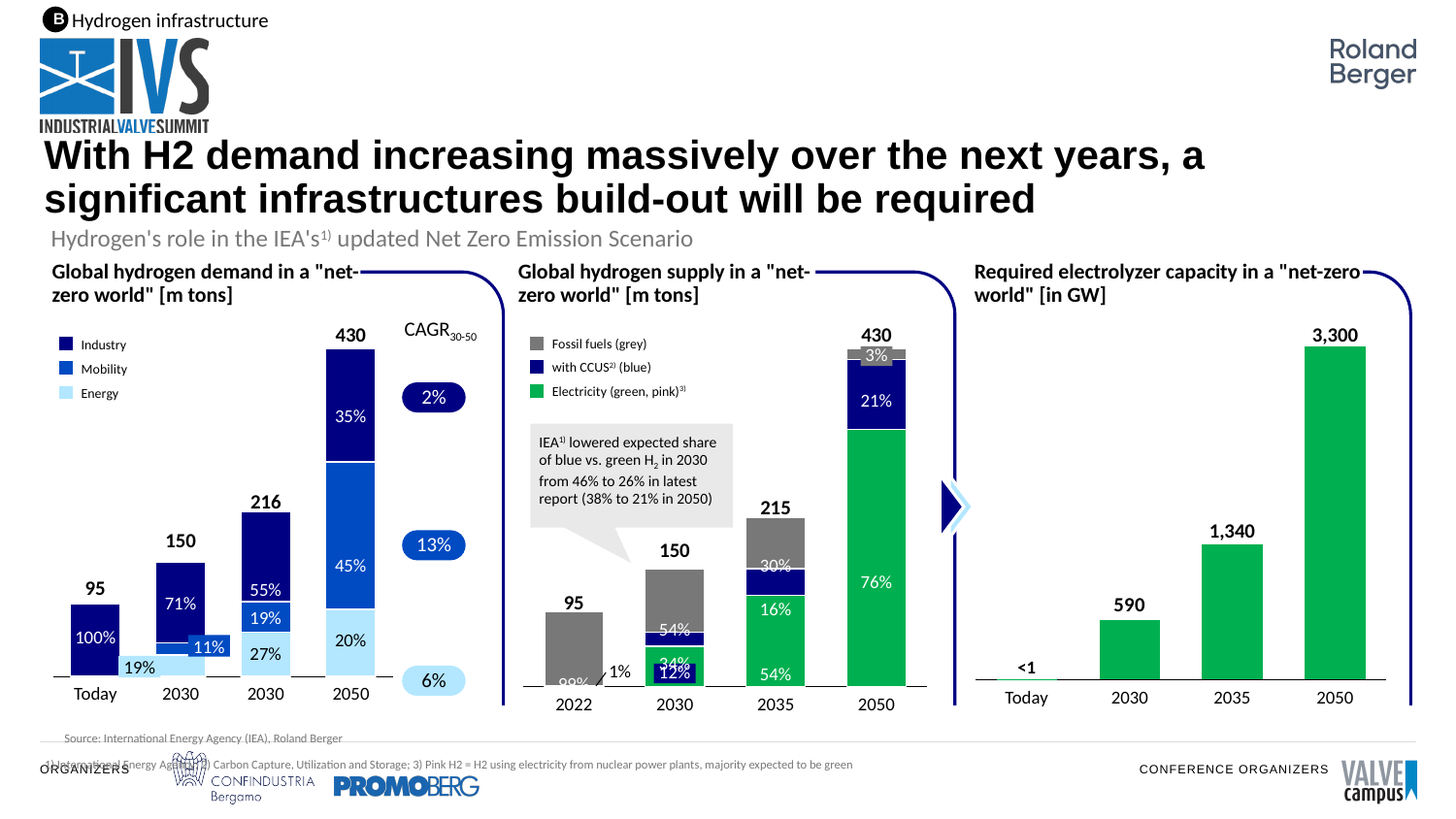

Hydrogen infrastructure
B
With H2 demand increasing massively over the next years, a significant infrastructures build-out will be required
Hydrogen's role in the IEA's1) updated Net Zero Emission Scenario
Global hydrogen demand in a "net-zero world" [m tons]
Global hydrogen supply in a "net-zero world" [m tons]
Required electrolyzer capacity in a "net-zero world" [in GW]

### Chart

| Category |  |
|---|---|
CAGR30-50
430
430
3,300
Industry

### Chart

| Category |  |  |  |
|---|---|---|---|

### Chart

| Category |  |  |  |
|---|---|---|---|
Fossil fuels (grey)
3%

Mobility

with CCUS2) (blue)
2%

Electricity (green, pink)3)
Energy

21%
35%
IEA1) lowered expected share of blue vs. green H2 in 2030 from 46% to 26% in latest report (38% to 21% in 2050)
216

215
1,340
150
13%
150
45%
30%
76%
95
55%
71%
95
16%
19%
54%
100%
20%
11%
27%
34%
19%
<1
1%
12%
54%
6%
99%
Today
2030
2030
2050
Today
2030
2035
2050
2022
2030
2035
2050
Source: International Energy Agency (IEA), Roland Berger
1) International Energy Agency; 2) Carbon Capture, Utilization and Storage; 3) Pink H2 = H2 using electricity from nuclear power plants, majority expected to be green